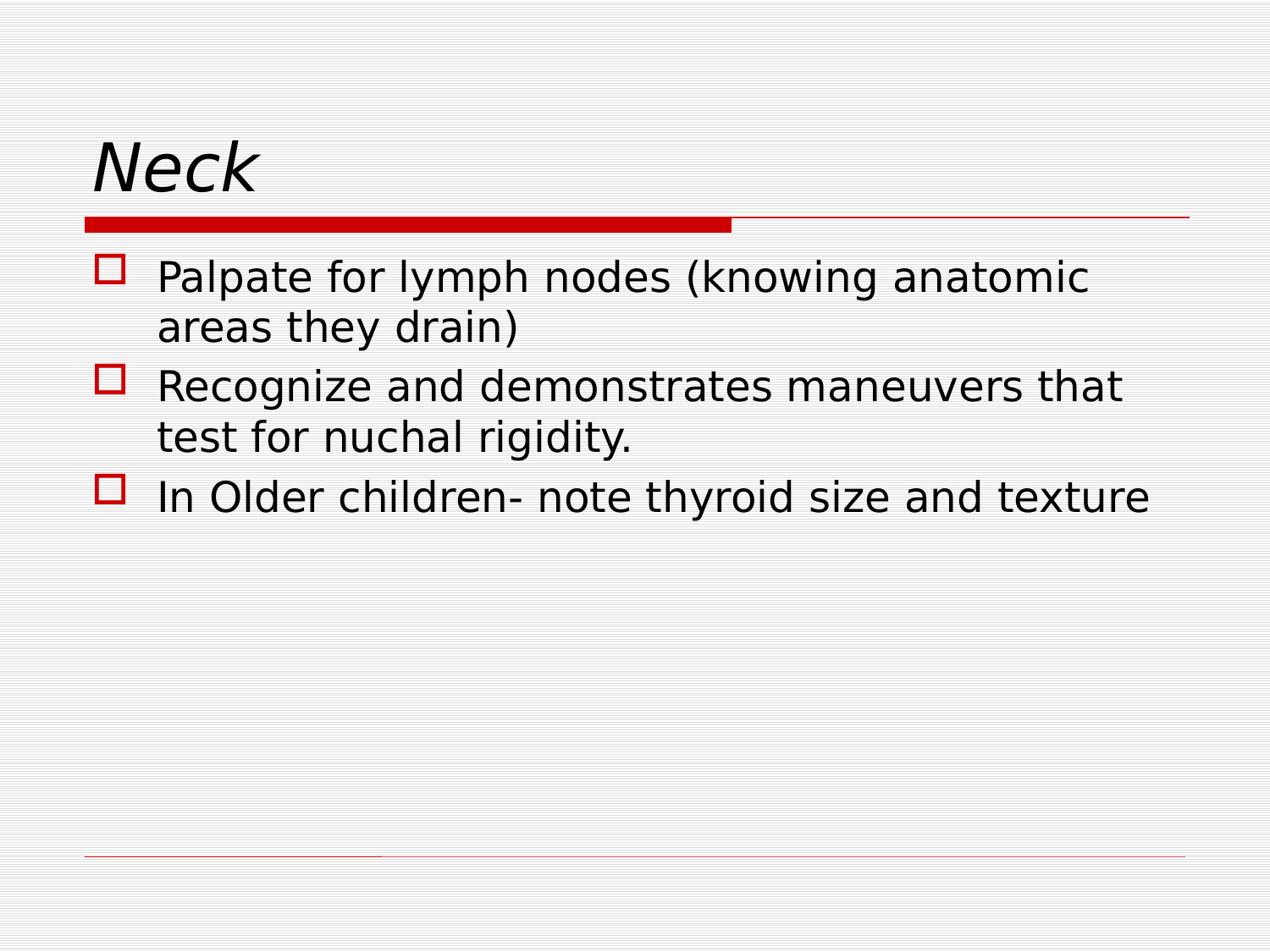

# Neck
Palpate for lymph nodes (knowing anatomic areas they drain)
Recognize and demonstrates maneuvers that test for nuchal rigidity.
In Older children- note thyroid size and texture